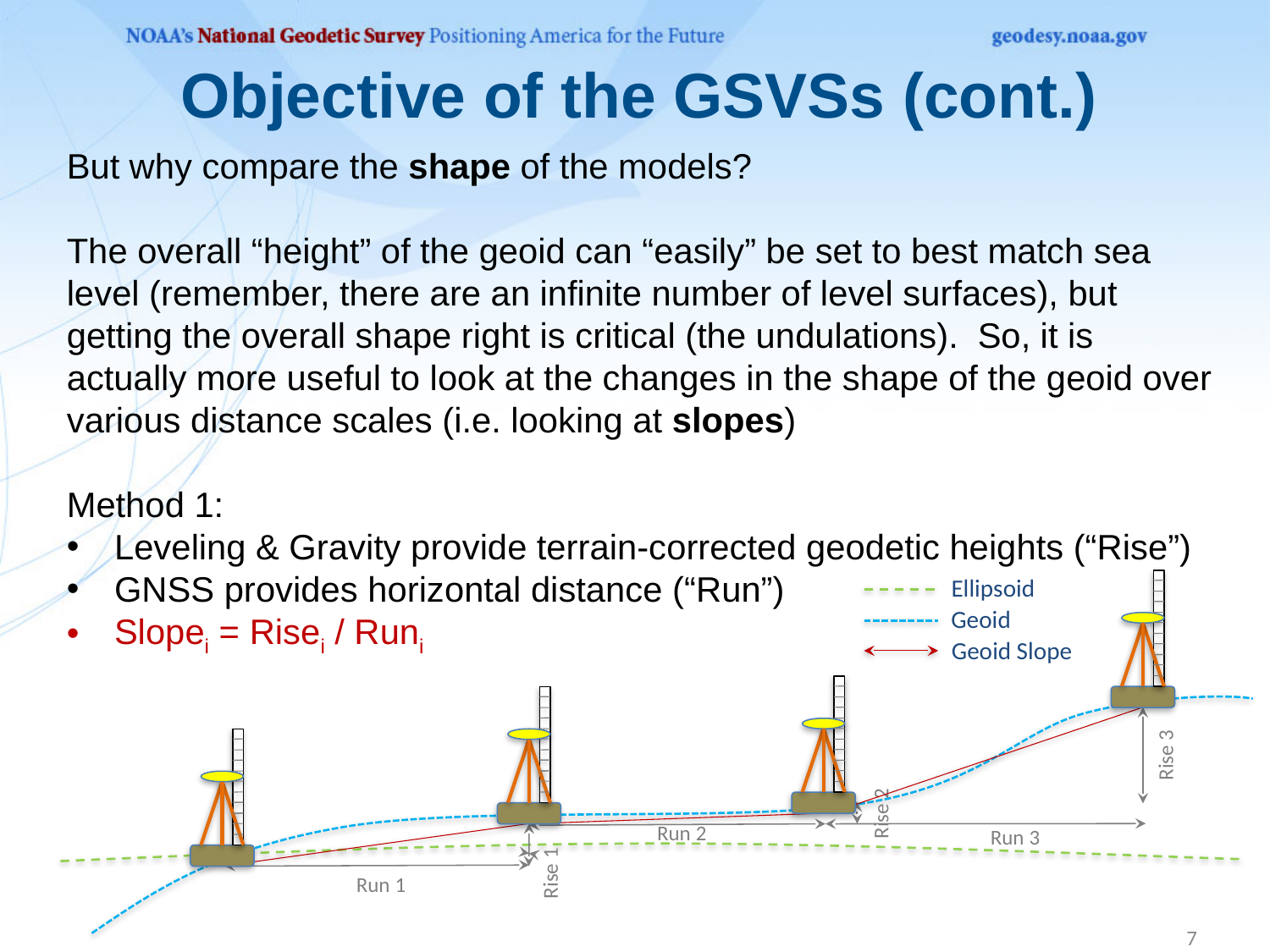

Objective of the GSVSs (cont.)
But why compare the shape of the models?

The overall “height” of the geoid can “easily” be set to best match sea level (remember, there are an infinite number of level surfaces), but getting the overall shape right is critical (the undulations).  So, it is actually more useful to look at the changes in the shape of the geoid over various distance scales (i.e. looking at slopes)

Method 1:
Leveling & Gravity provide terrain-corrected geodetic heights (“Rise”)
GNSS provides horizontal distance (“Run”)
Slopei = Risei / Runi

Ellipsoid
Geoid
Geoid Slope

Rise 3
Rise 2
Run 2
Run 3
Rise 1
Run 1
7